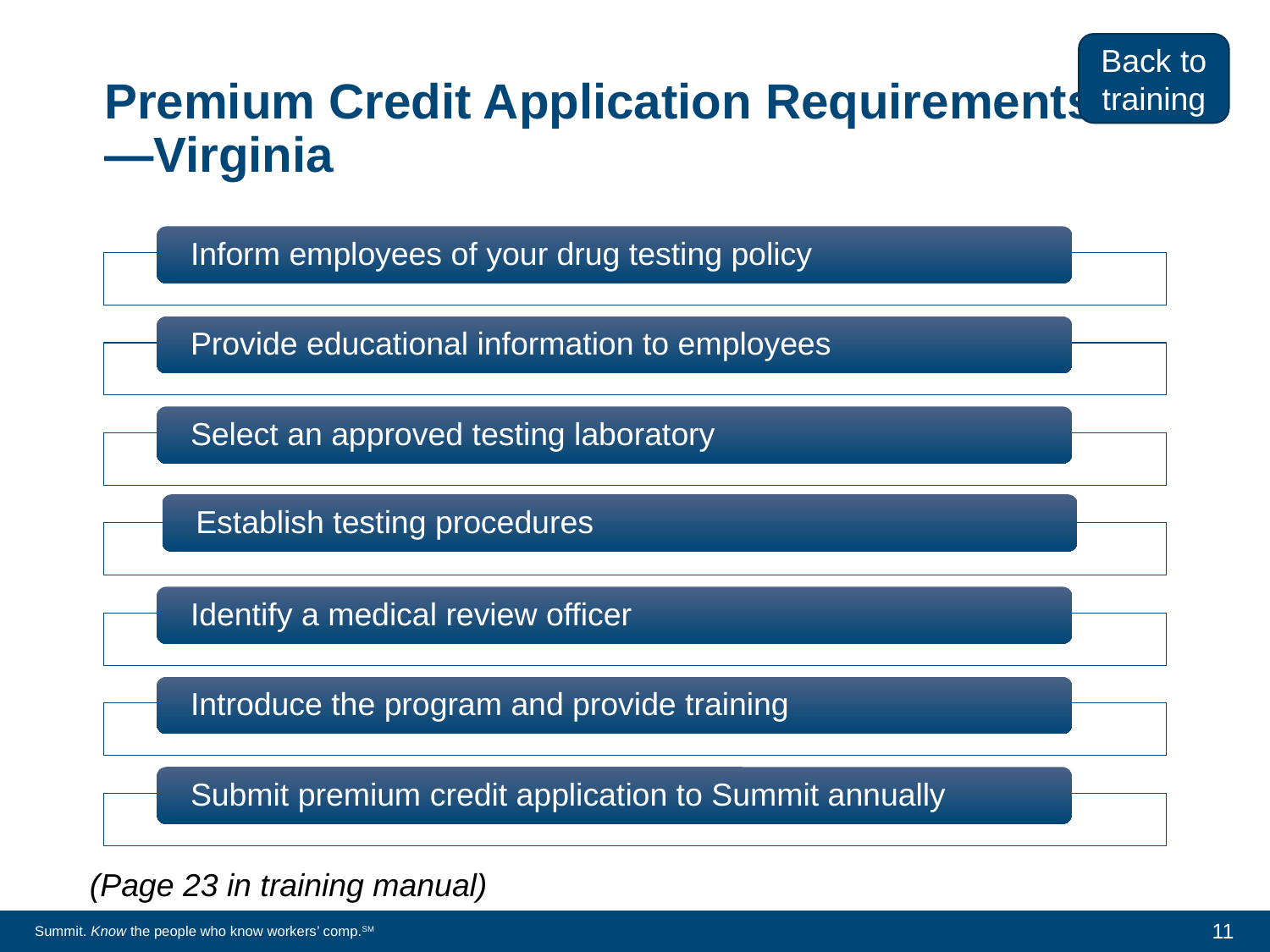

Back to training
# Premium Credit Application Requirements—Virginia
Inform employees of your drug testing policy
Provide educational information to employees
Select an approved testing laboratory
Establish testing procedures
Identify a medical review officer
Introduce the program and provide training
Submit premium credit application to Summit annually
(Page 23 in training manual)
11